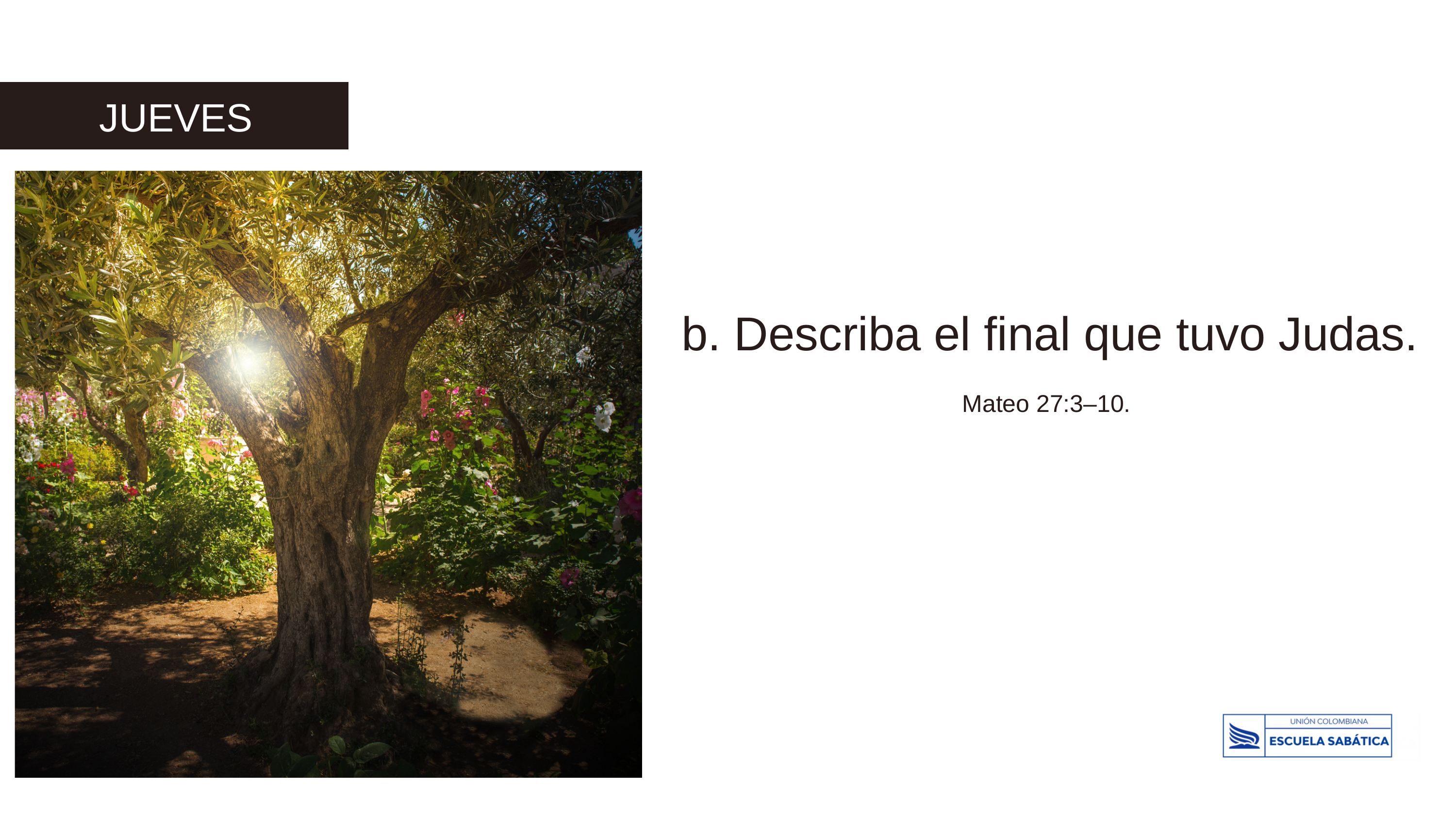

JUEVES

b. Describa el final que tuvo Judas. Mateo 27:3–10.